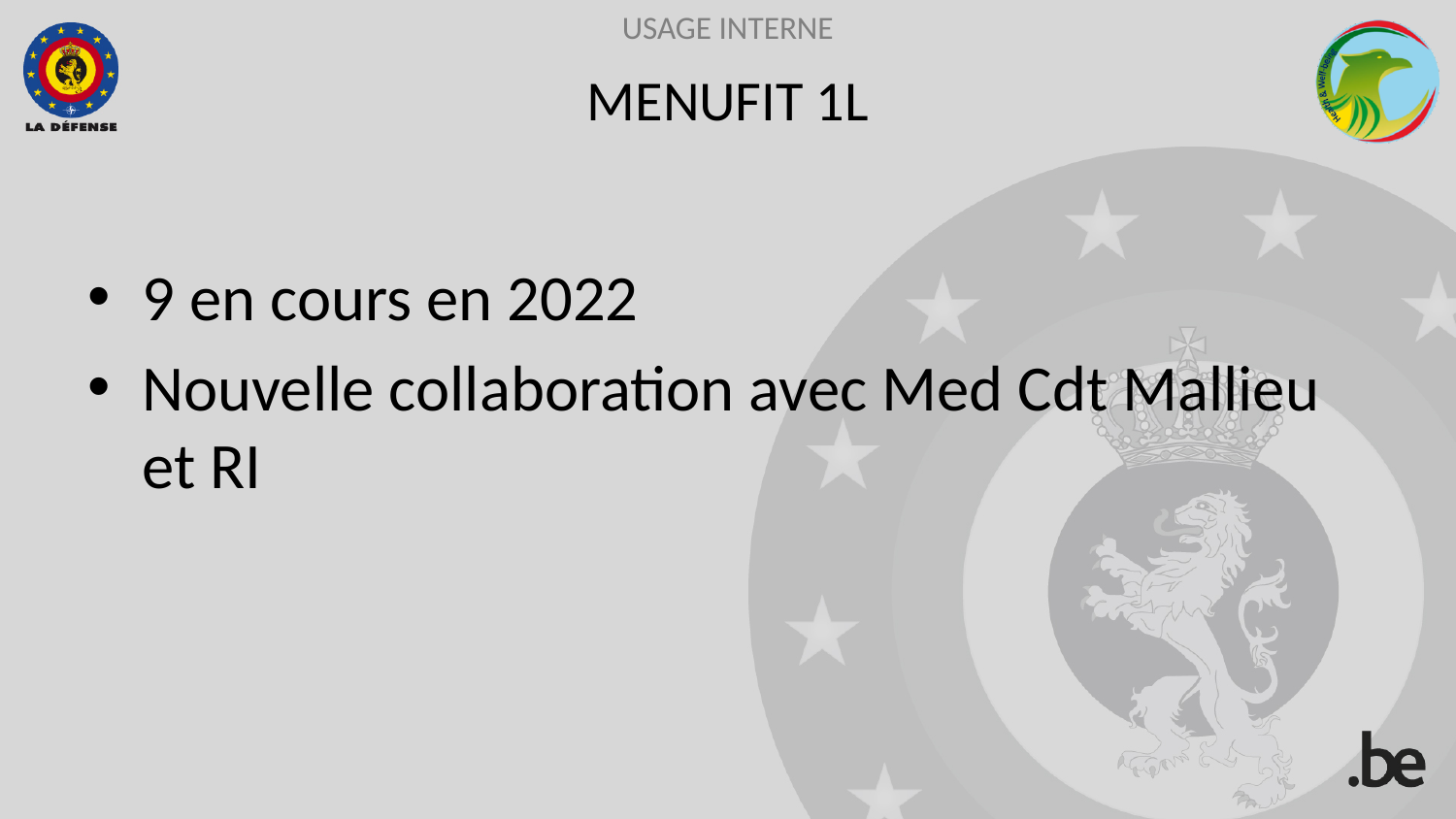

# MENUFIT 1L
9 en cours en 2022
Nouvelle collaboration avec Med Cdt Mallieu et RI